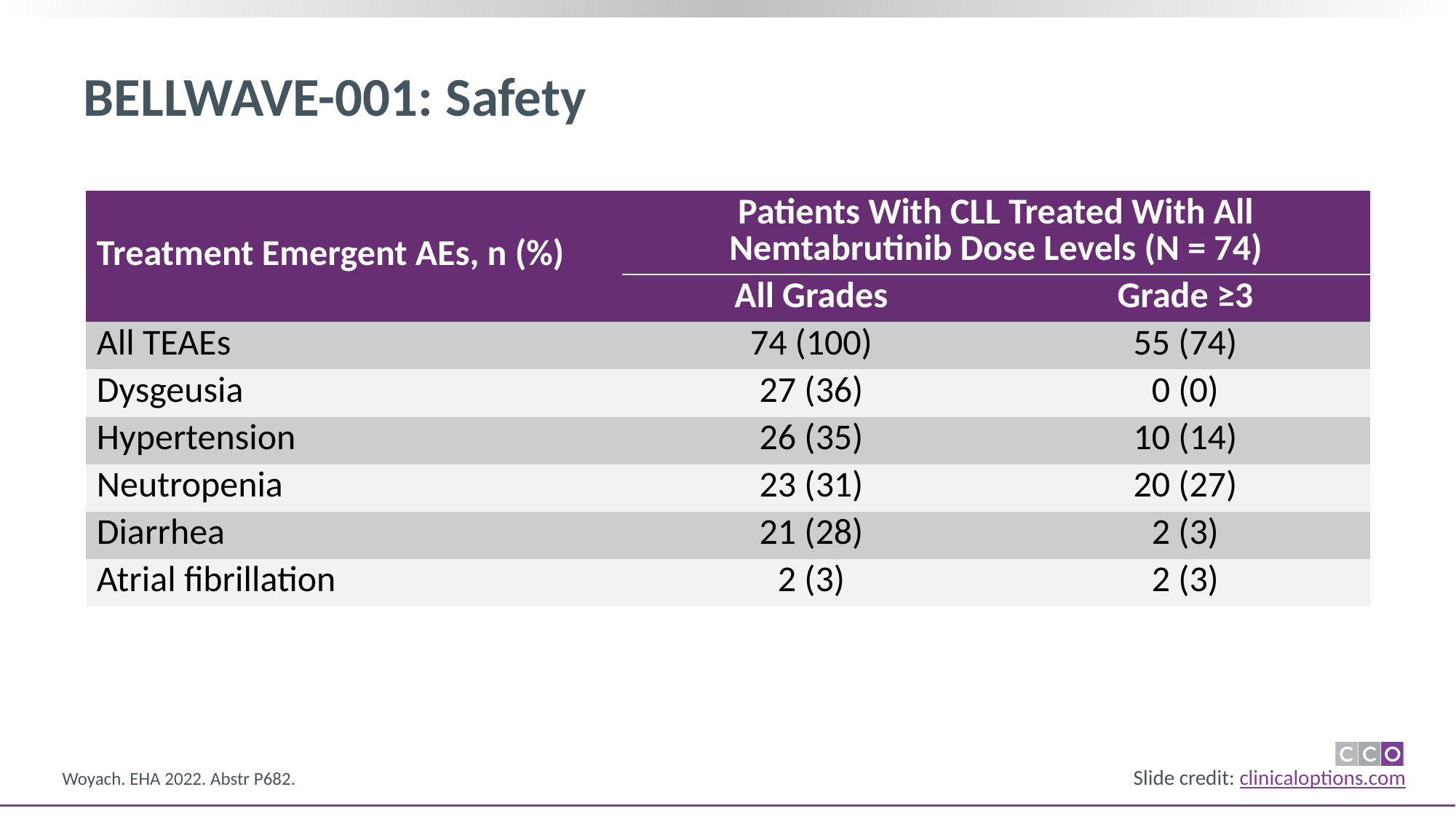

# BELLWAVE-001: Safety
| Treatment Emergent AEs, n (%) | Patients With CLL Treated With All Nemtabrutinib Dose Levels (N = 74) |  |
| --- | --- | --- |
| Treatment Emergent AEs, n (%)\* | All Grades | Grade ≥3 |
| All TEAEs | 74 (100) | 55 (74) |
| Dysgeusia | 27 (36) | 0 (0) |
| Hypertension | 26 (35) | 10 (14) |
| Neutropenia | 23 (31) | 20 (27) |
| Diarrhea | 21 (28) | 2 (3) |
| Atrial fibrillation | 2 (3) | 2 (3) |
Woyach. EHA 2022. Abstr P682.